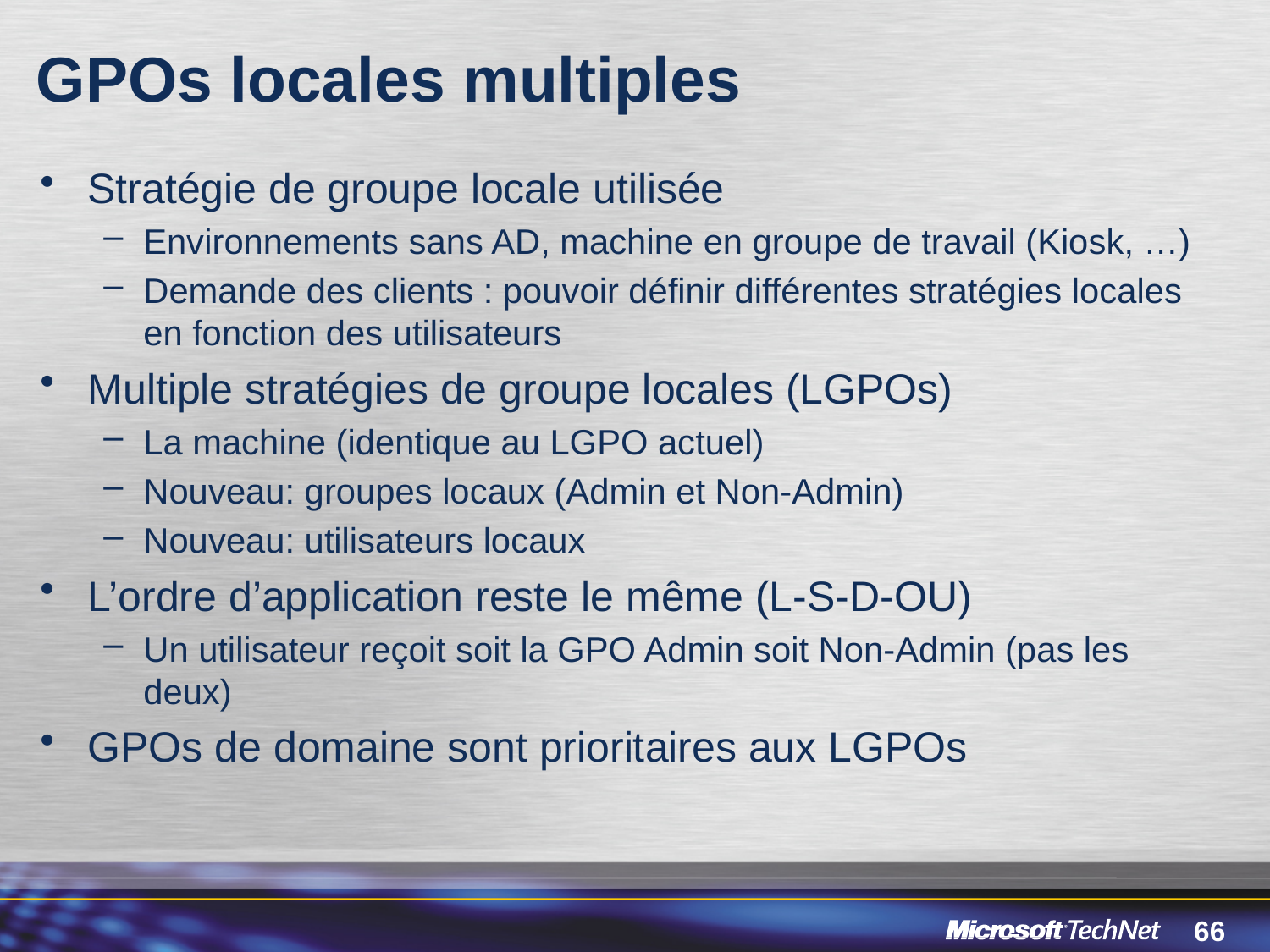

# GPOs locales multiples
Stratégie de groupe locale utilisée
Environnements sans AD, machine en groupe de travail (Kiosk, …)
Demande des clients : pouvoir définir différentes stratégies locales en fonction des utilisateurs
Multiple stratégies de groupe locales (LGPOs)
La machine (identique au LGPO actuel)
Nouveau: groupes locaux (Admin et Non-Admin)
Nouveau: utilisateurs locaux
L’ordre d’application reste le même (L-S-D-OU)
Un utilisateur reçoit soit la GPO Admin soit Non-Admin (pas les deux)
GPOs de domaine sont prioritaires aux LGPOs